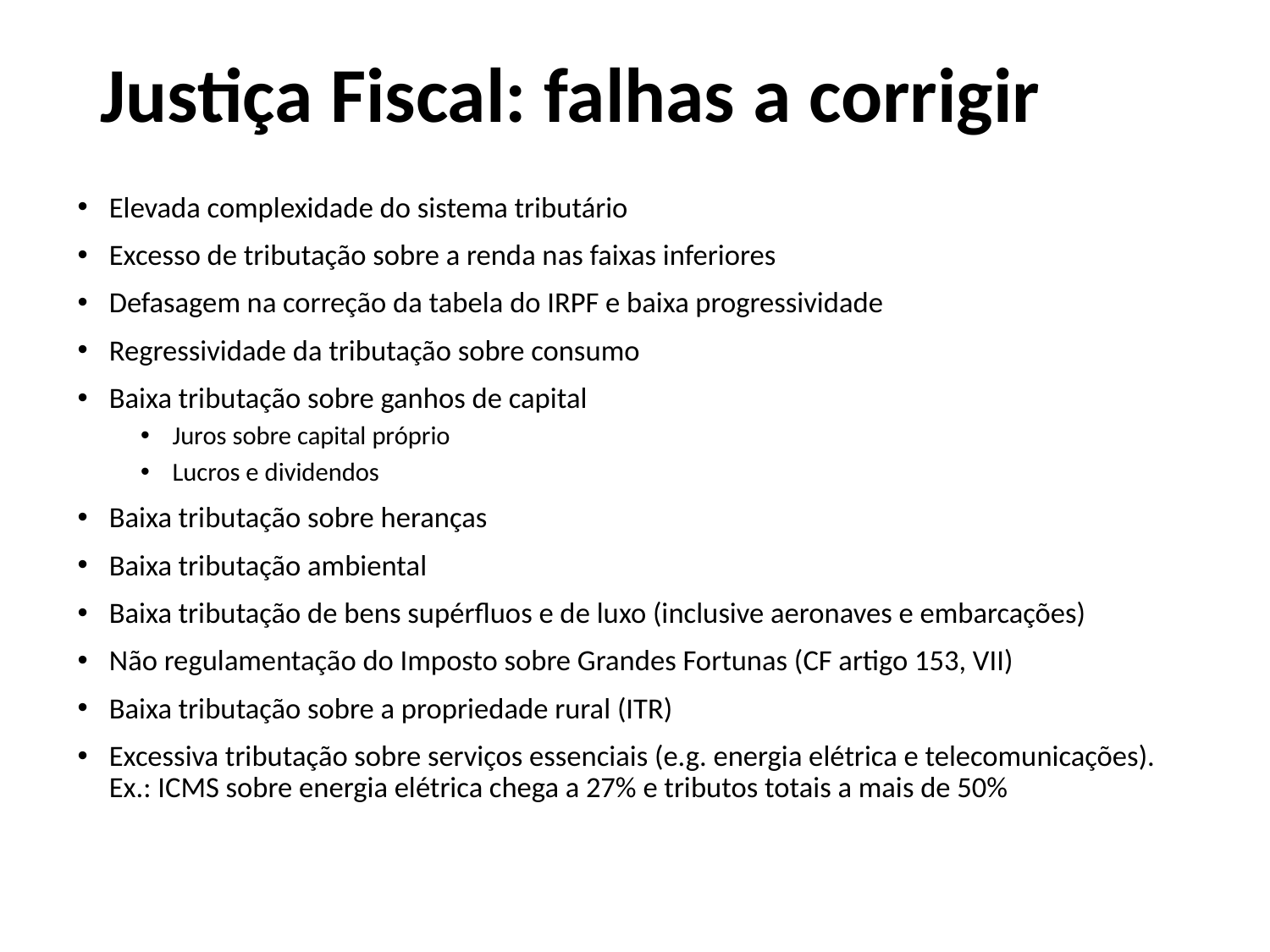

# Justiça Fiscal: falhas a corrigir
Elevada complexidade do sistema tributário
Excesso de tributação sobre a renda nas faixas inferiores
Defasagem na correção da tabela do IRPF e baixa progressividade
Regressividade da tributação sobre consumo
Baixa tributação sobre ganhos de capital
Juros sobre capital próprio
Lucros e dividendos
Baixa tributação sobre heranças
Baixa tributação ambiental
Baixa tributação de bens supérfluos e de luxo (inclusive aeronaves e embarcações)
Não regulamentação do Imposto sobre Grandes Fortunas (CF artigo 153, VII)
Baixa tributação sobre a propriedade rural (ITR)
Excessiva tributação sobre serviços essenciais (e.g. energia elétrica e telecomunicações). Ex.: ICMS sobre energia elétrica chega a 27% e tributos totais a mais de 50%